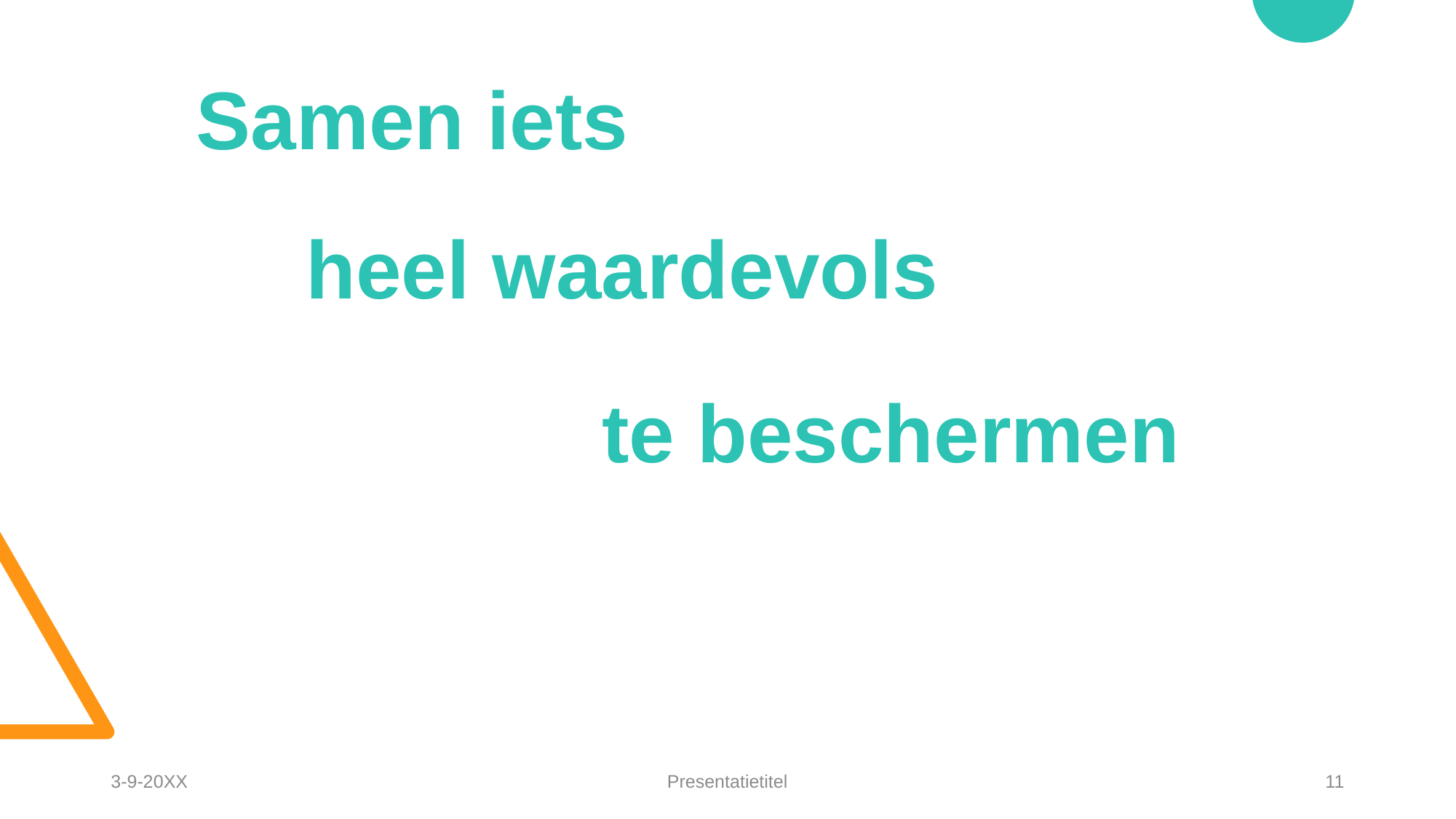

Samen iets
heel waardevols
te beschermen
3-9-20XX
Presentatietitel
11